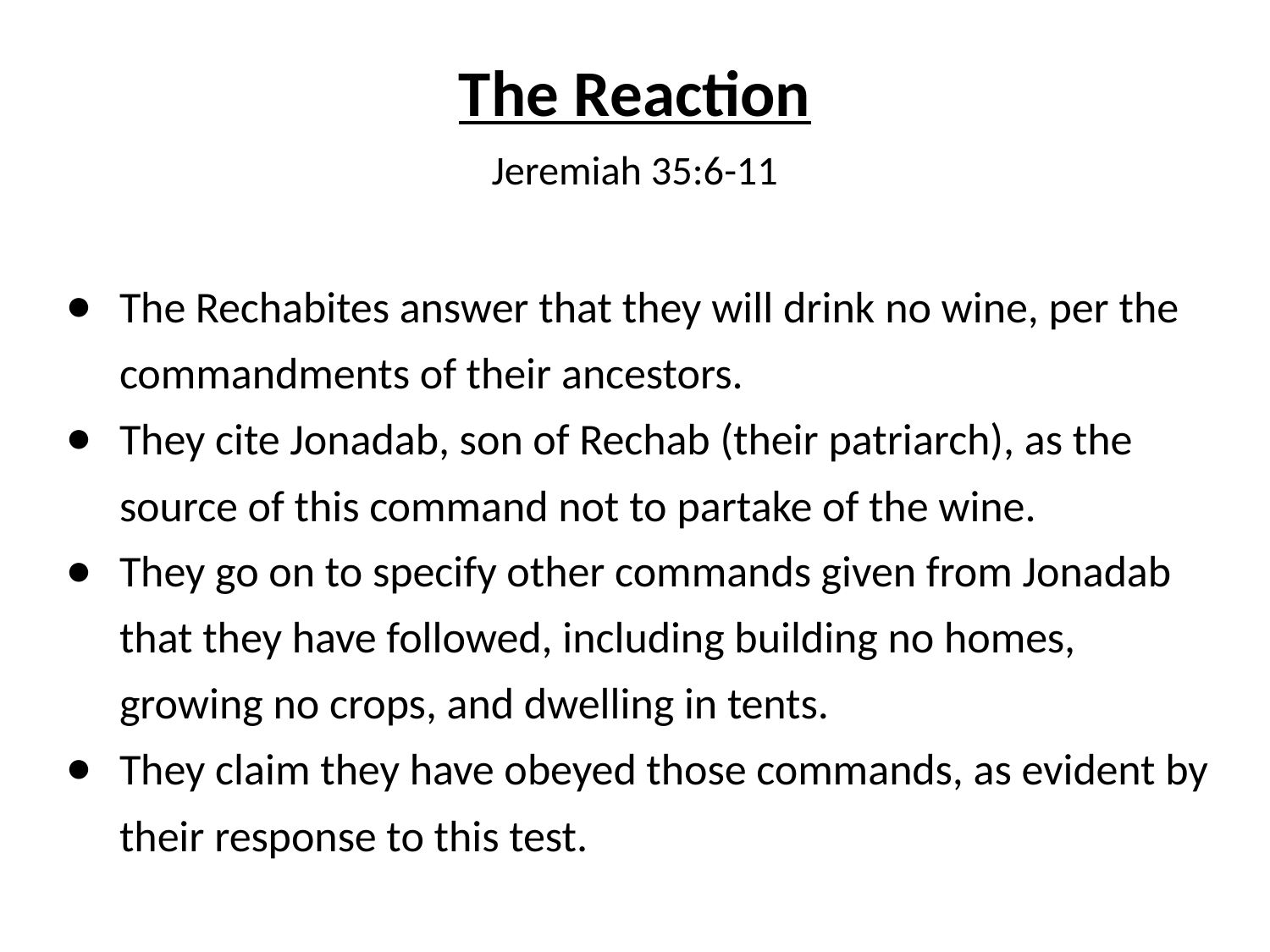

The Reaction
Jeremiah 35:6-11
The Rechabites answer that they will drink no wine, per the commandments of their ancestors.
They cite Jonadab, son of Rechab (their patriarch), as the source of this command not to partake of the wine.
They go on to specify other commands given from Jonadab that they have followed, including building no homes, growing no crops, and dwelling in tents.
They claim they have obeyed those commands, as evident by their response to this test.